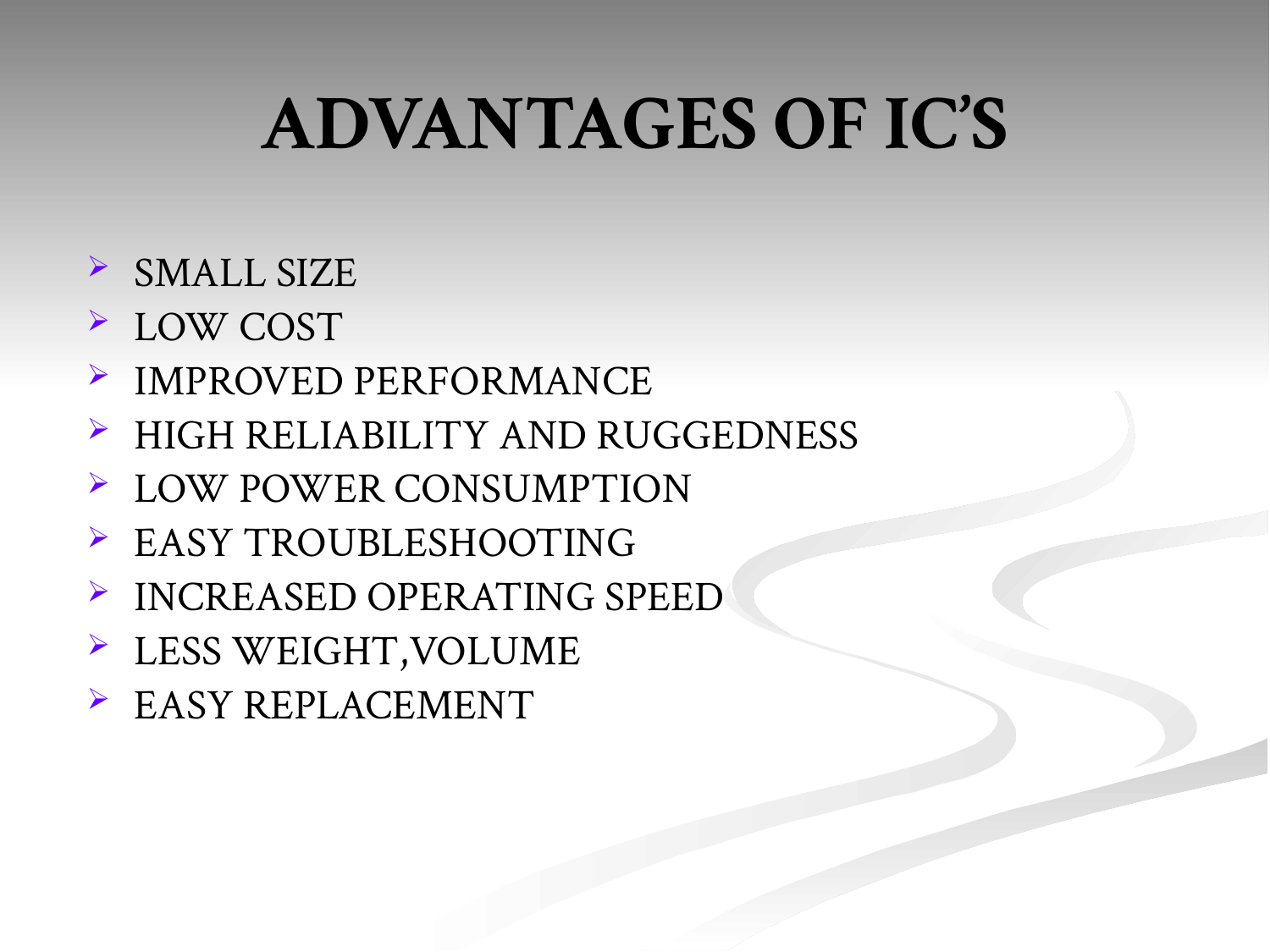

# ADVANTAGES OF IC’S
SMALL SIZE
LOW COST
IMPROVED PERFORMANCE
HIGH RELIABILITY AND RUGGEDNESS
LOW POWER CONSUMPTION
EASY TROUBLESHOOTING
INCREASED OPERATING SPEED
LESS WEIGHT,VOLUME
EASY REPLACEMENT